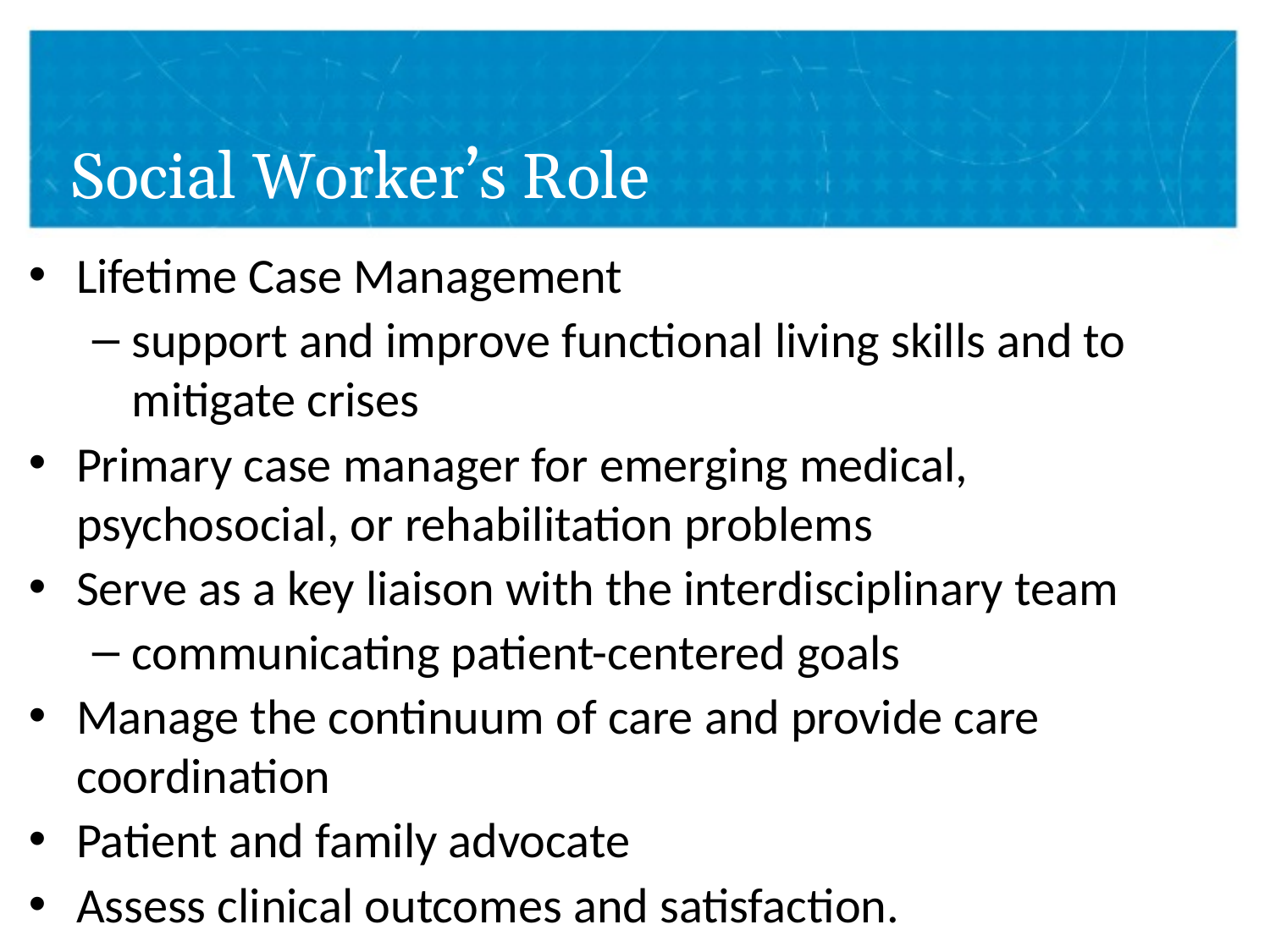

# Social Worker’s Role
Lifetime Case Management
support and improve functional living skills and to mitigate crises
Primary case manager for emerging medical, psychosocial, or rehabilitation problems
Serve as a key liaison with the interdisciplinary team
communicating patient-centered goals
Manage the continuum of care and provide care coordination
Patient and family advocate
Assess clinical outcomes and satisfaction.